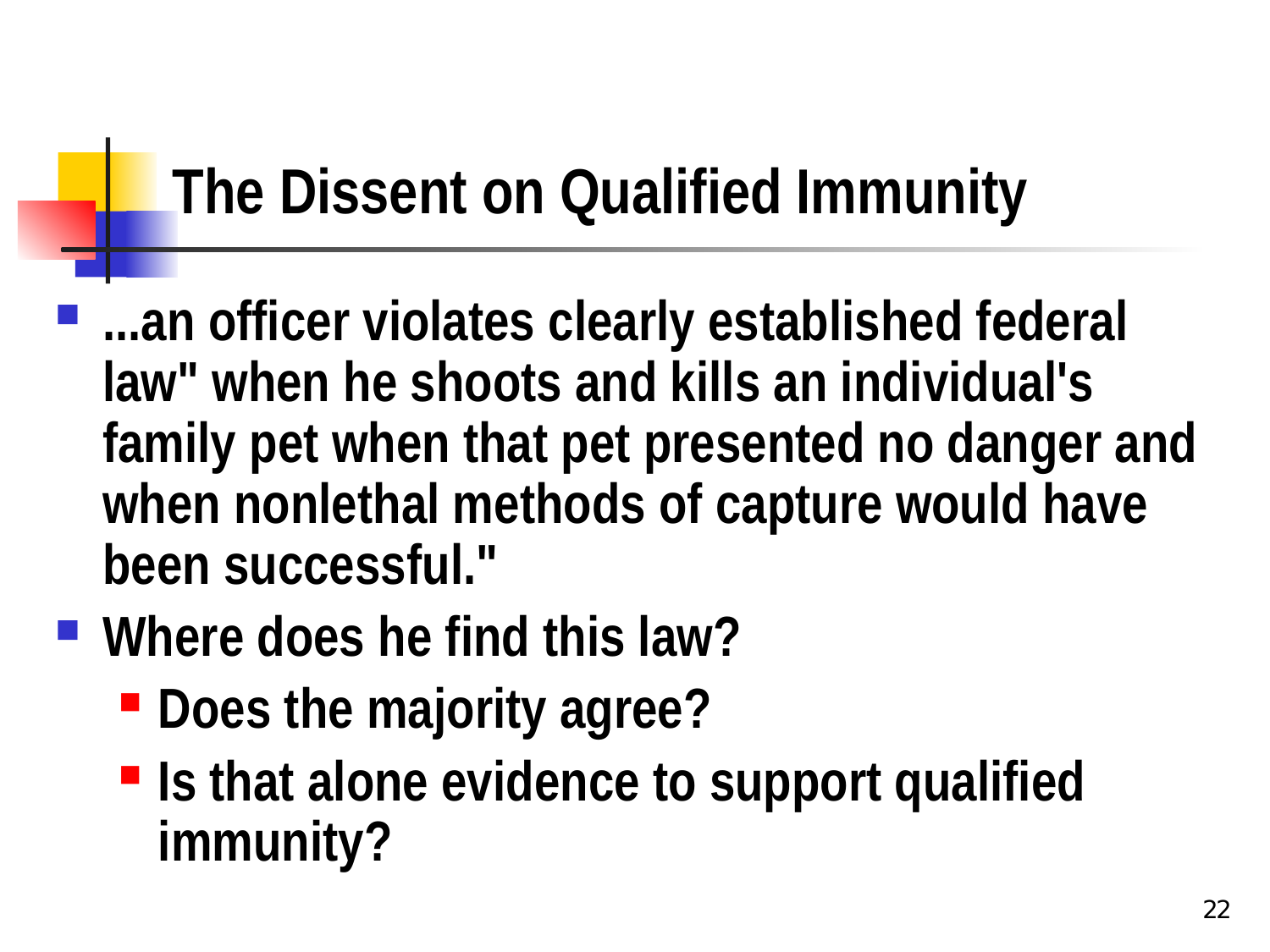

# The Dissent on Qualified Immunity
...an officer violates clearly established federal law" when he shoots and kills an individual's family pet when that pet presented no danger and when nonlethal methods of capture would have been successful."
Where does he find this law?
Does the majority agree?
Is that alone evidence to support qualified immunity?
22